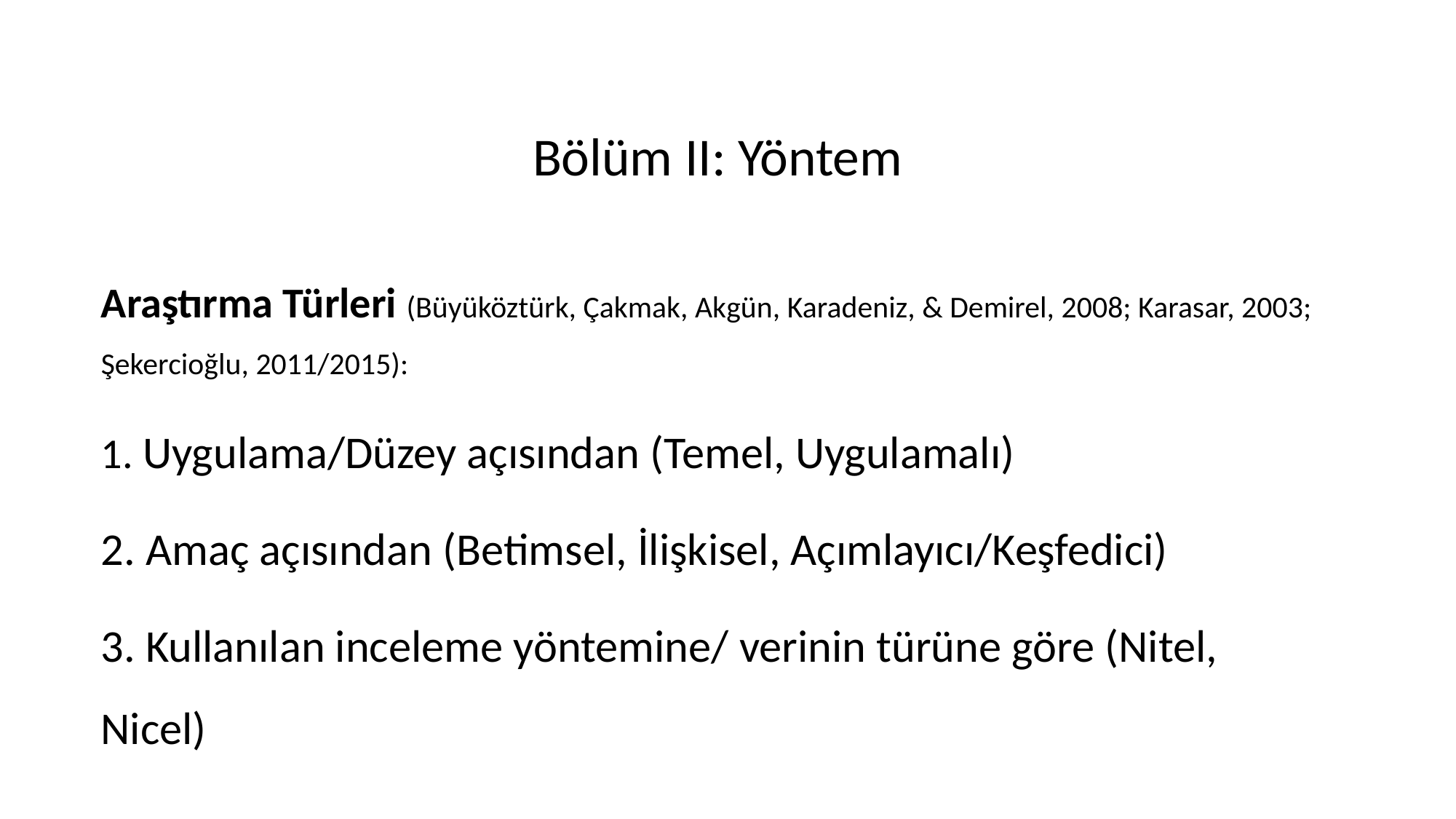

# Bölüm II: Yöntem
Araştırma Türleri (Büyüköztürk, Çakmak, Akgün, Karadeniz, & Demirel, 2008; Karasar, 2003; Şekercioğlu, 2011/2015):
1. Uygulama/Düzey açısından (Temel, Uygulamalı)
2. Amaç açısından (Betimsel, İlişkisel, Açımlayıcı/Keşfedici)
3. Kullanılan inceleme yöntemine/ verinin türüne göre (Nitel, Nicel)